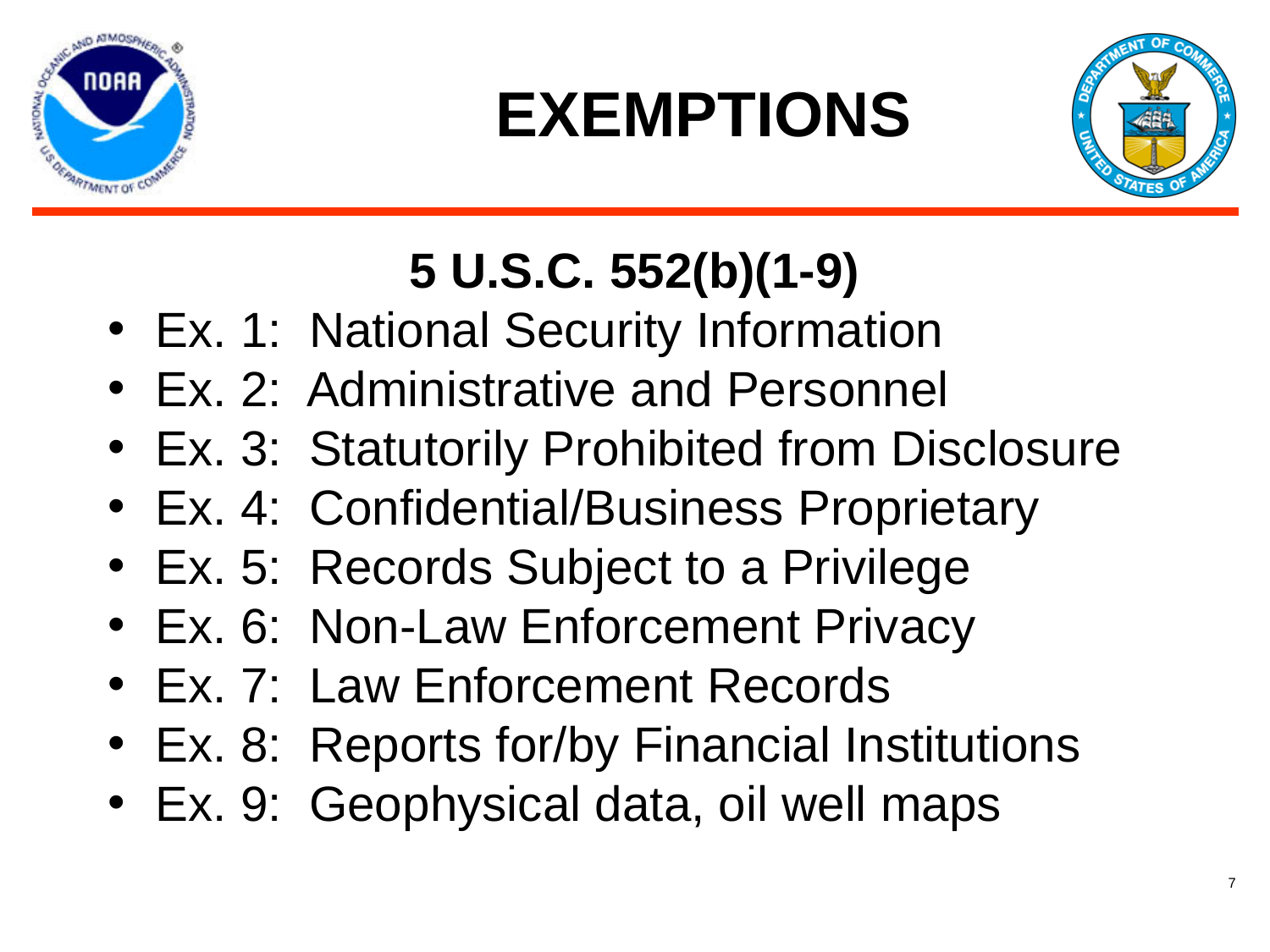

# EXEMPTIONS
5 U.S.C. 552(b)(1-9)
Ex. 1:  National Security Information
Ex. 2:  Administrative and Personnel
Ex. 3:  Statutorily Prohibited from Disclosure
Ex. 4:  Confidential/Business Proprietary
Ex. 5:  Records Subject to a Privilege
Ex. 6:  Non-Law Enforcement Privacy
Ex. 7:  Law Enforcement Records
Ex. 8:  Reports for/by Financial Institutions
Ex. 9:  Geophysical data, oil well maps

7